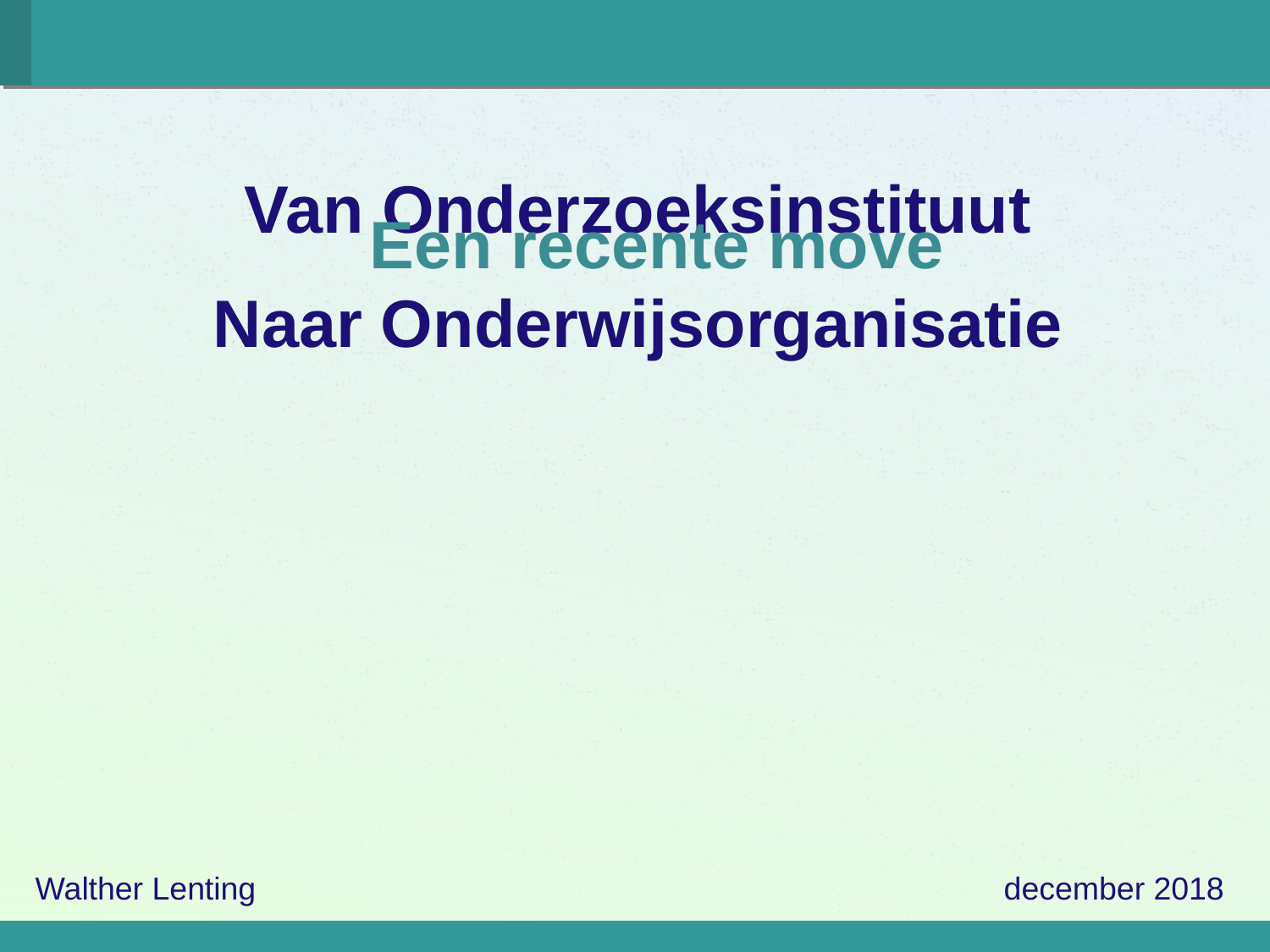

Van Onderzoeksinstituut
Naar Onderwijsorganisatie
Een recente move
Walther Lenting           				     	         december 2018